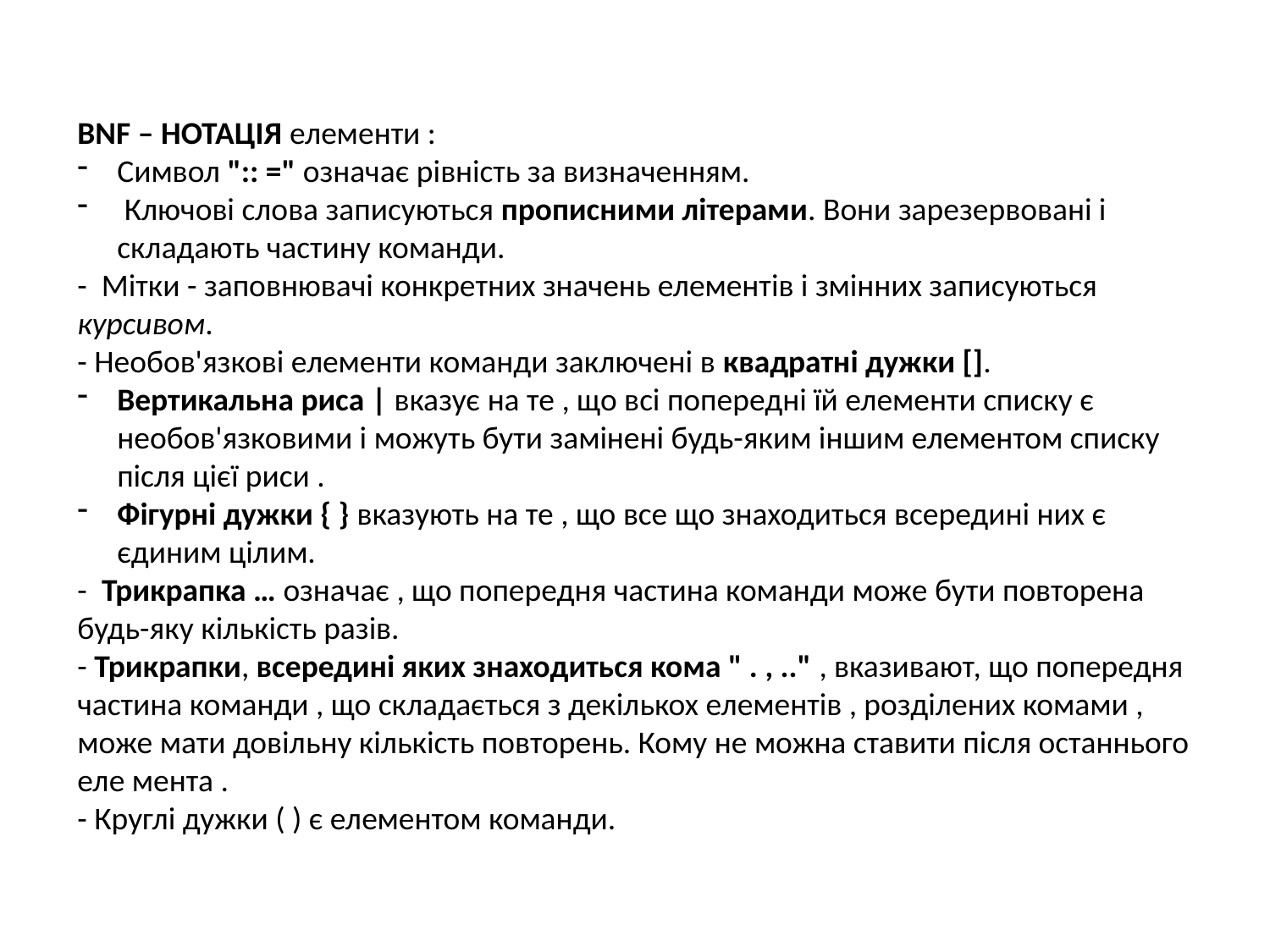

BNF – НОТАЦІЯ елементи :
Символ ":: =" означає рівність за визначенням.
 Ключові слова записуються прописними літерами. Вони зарезервовані і складають частину команди.
-  Мітки - заповнювачі конкретних значень елементів і змінних записуються курсивом.
- Необов'язкові елементи команди заключені в квадратні дужки [].
Вертикальна риса | вказує на те , що всі попередні їй елементи списку є необов'язковими і можуть бути замінені будь-яким іншим елементом списку після цієї риси .
Фігурні дужки { } вказують на те , що все що знаходиться всередині них є єдиним цілим.
-  Трикрапка … означає , що попередня частина команди може бути повторена будь-яку кількість разів.
- Трикрапки, всередині яких знаходиться кома " . , .." , вказивают, що попередня частина команди , що складається з декількох елементів , розділених комами , може мати довільну кількість повторень. Кому не можна ставити після останнього еле мента .
- Круглі дужки ( ) є елементом команди.